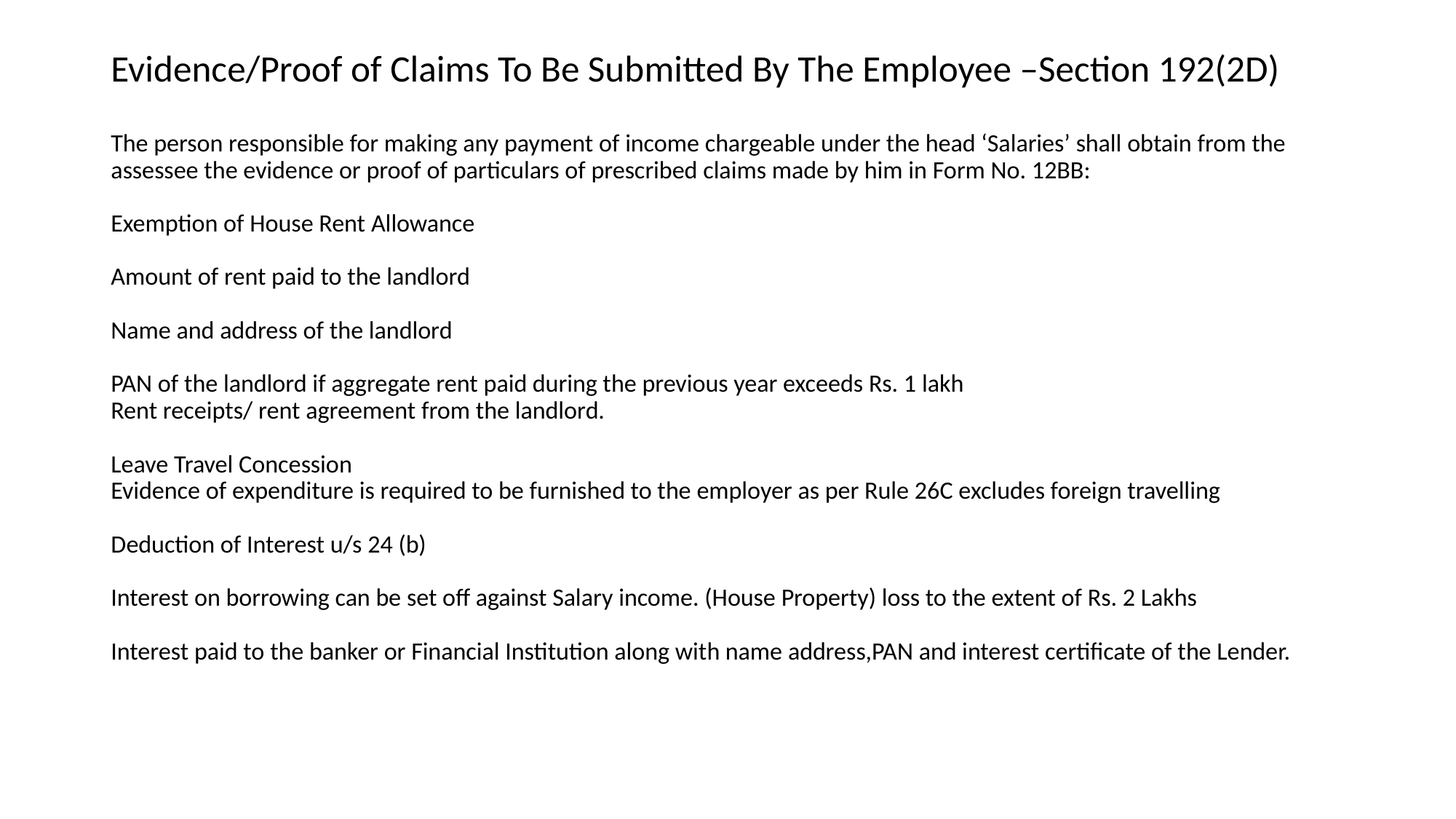

# Evidence/Proof of Claims To Be Submitted By The Employee –Section 192(2D) The person responsible for making any payment of income chargeable under the head ‘Salaries’ shall obtain from the assessee the evidence or proof of particulars of prescribed claims made by him in Form No. 12BB:   Exemption of House Rent Allowance   Amount of rent paid to the landlord   Name and address of the landlord   PAN of the landlord if aggregate rent paid during the previous year exceeds Rs. 1 lakh Rent receipts/ rent agreement from the landlord. Leave Travel Concession Evidence of expenditure is required to be furnished to the employer as per Rule 26C excludes foreign travelling Deduction of Interest u/s 24 (b)   Interest on borrowing can be set off against Salary income. (House Property) loss to the extent of Rs. 2 Lakhs Interest paid to the banker or Financial Institution along with name address,PAN and interest certificate of the Lender.